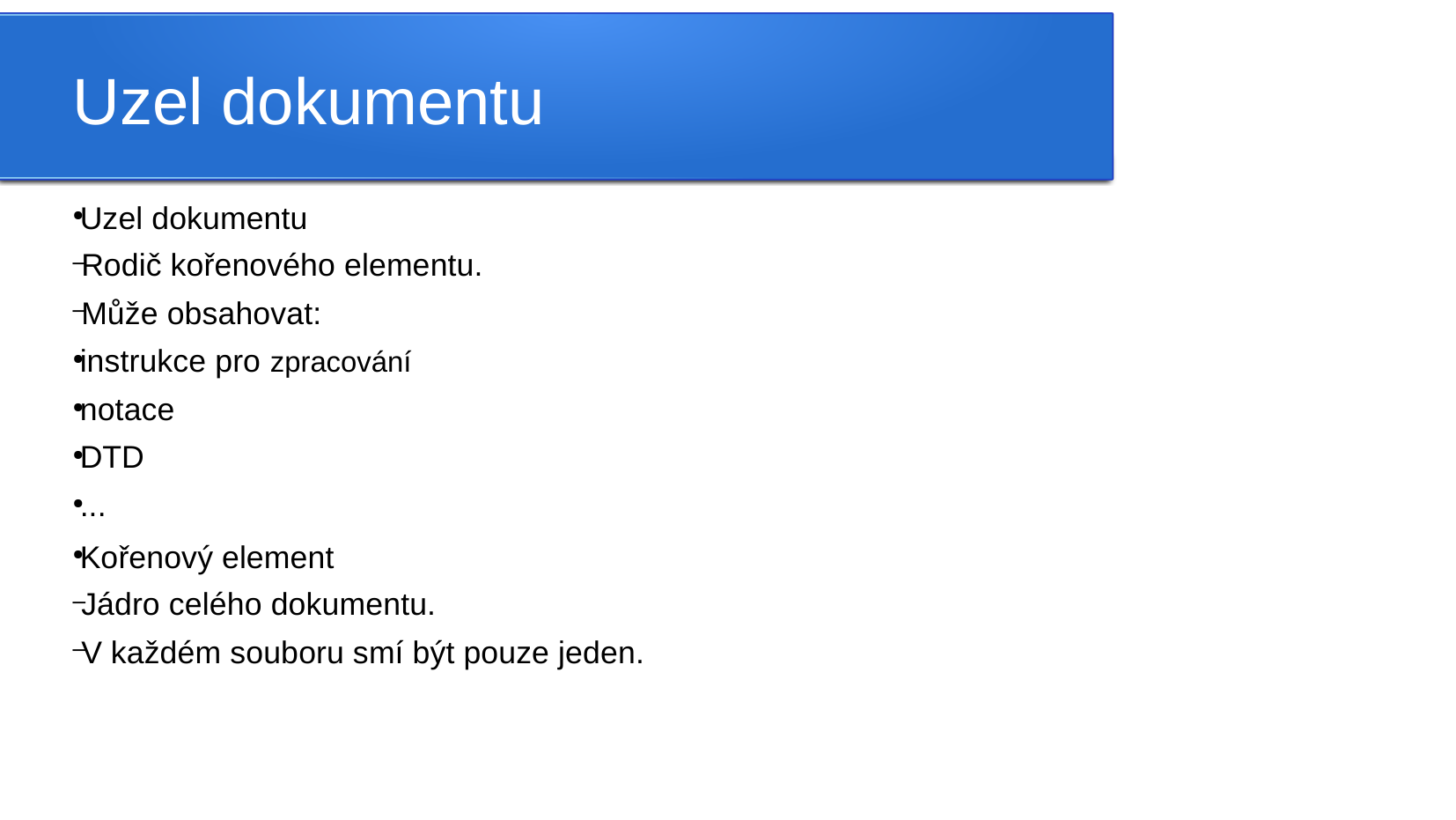

Uzel dokumentu
Uzel dokumentu
Rodič kořenového elementu.
Může obsahovat:
instrukce pro zpracování
notace
DTD
...
Kořenový element
Jádro celého dokumentu.
V každém souboru smí být pouze jeden.